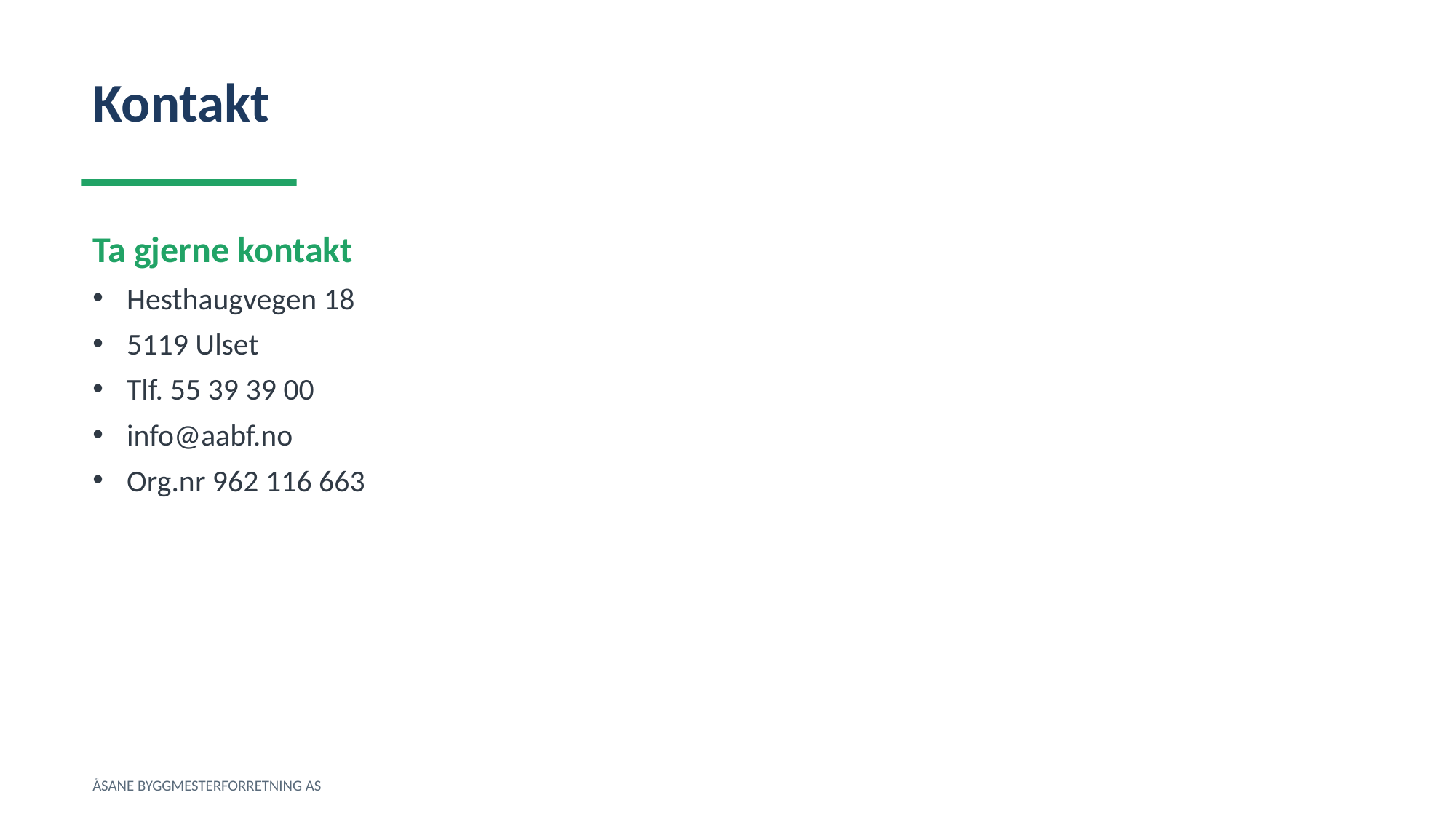

Kontakt

Ta gjerne kontakt
Hesthaugvegen 18
5119 Ulset
Tlf. 55 39 39 00
info@aabf.no
Org.nr 962 116 663
ÅSANE BYGGMESTERFORRETNING AS